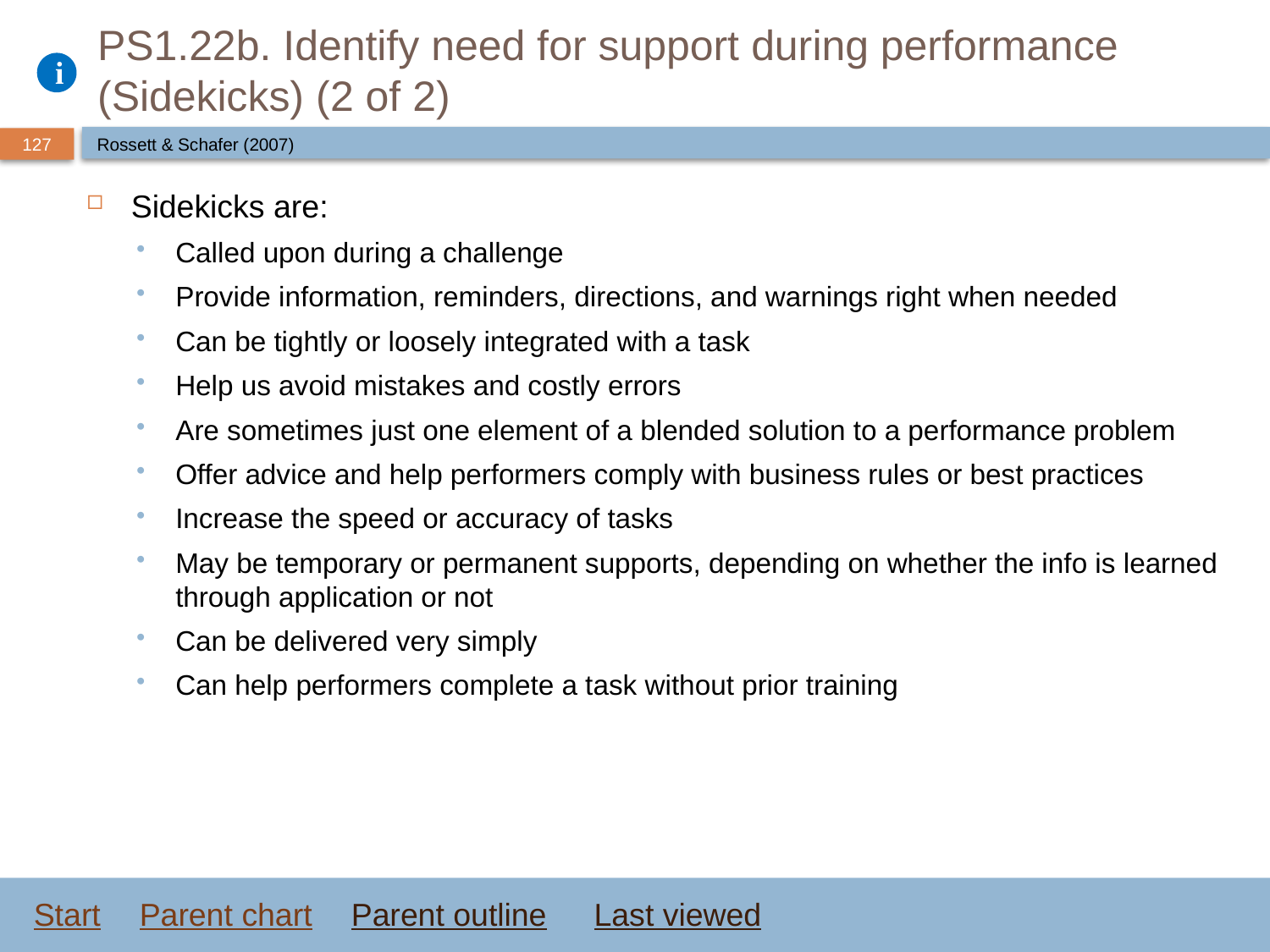

# PS1.22b. Identify need for support during performance (Sidekicks) (2 of 2)
Rossett & Schafer (2007)
Sidekicks are:
Called upon during a challenge
Provide information, reminders, directions, and warnings right when needed
Can be tightly or loosely integrated with a task
Help us avoid mistakes and costly errors
Are sometimes just one element of a blended solution to a performance problem
Offer advice and help performers comply with business rules or best practices
Increase the speed or accuracy of tasks
May be temporary or permanent supports, depending on whether the info is learned through application or not
Can be delivered very simply
Can help performers complete a task without prior training
Start
Parent chart
Parent outline
Last viewed